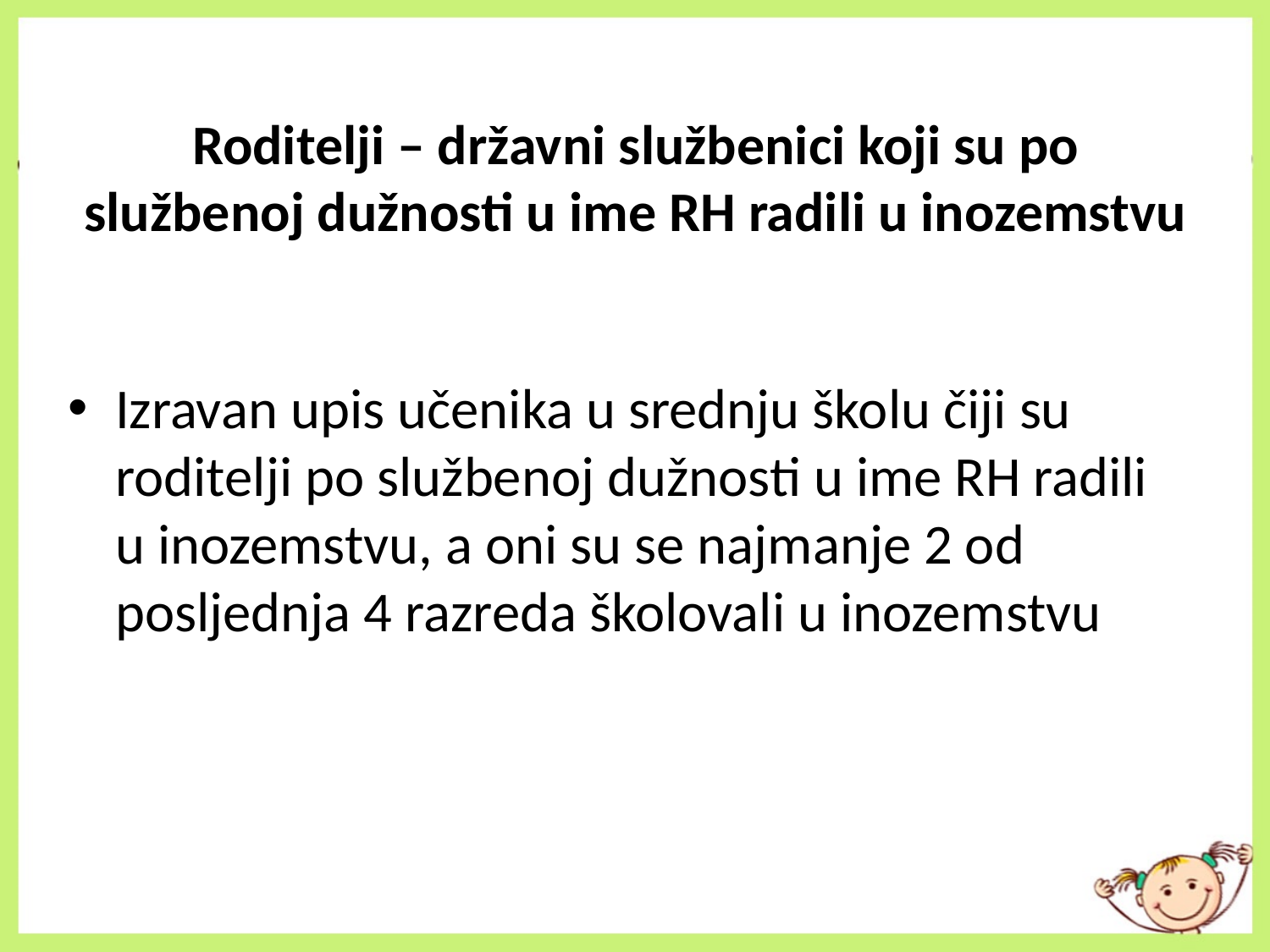

# Roditelji – državni službenici koji su po službenoj dužnosti u ime RH radili u inozemstvu
Izravan upis učenika u srednju školu čiji su roditelji po službenoj dužnosti u ime RH radili u inozemstvu, a oni su se najmanje 2 od posljednja 4 razreda školovali u inozemstvu